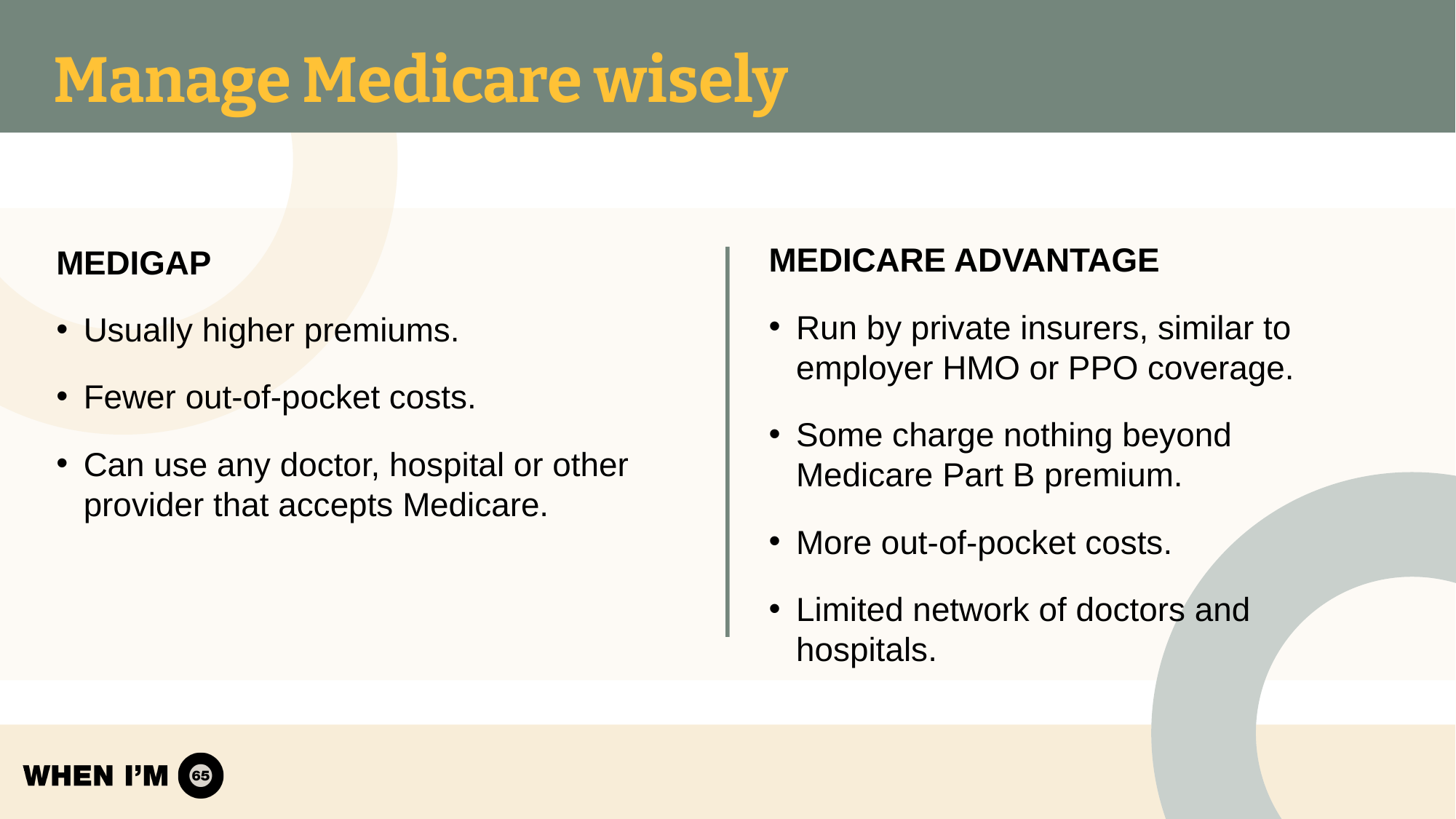

# Manage Medicare wisely
MEDICARE ADVANTAGE
Run by private insurers, similar to employer HMO or PPO coverage.
Some charge nothing beyond Medicare Part B premium.
More out-of-pocket costs.
Limited network of doctors and hospitals.

Medigap
Usually higher premiums.
Fewer out-of-pocket costs.
Can use any doctor, hospital or other provider that accepts Medicare.